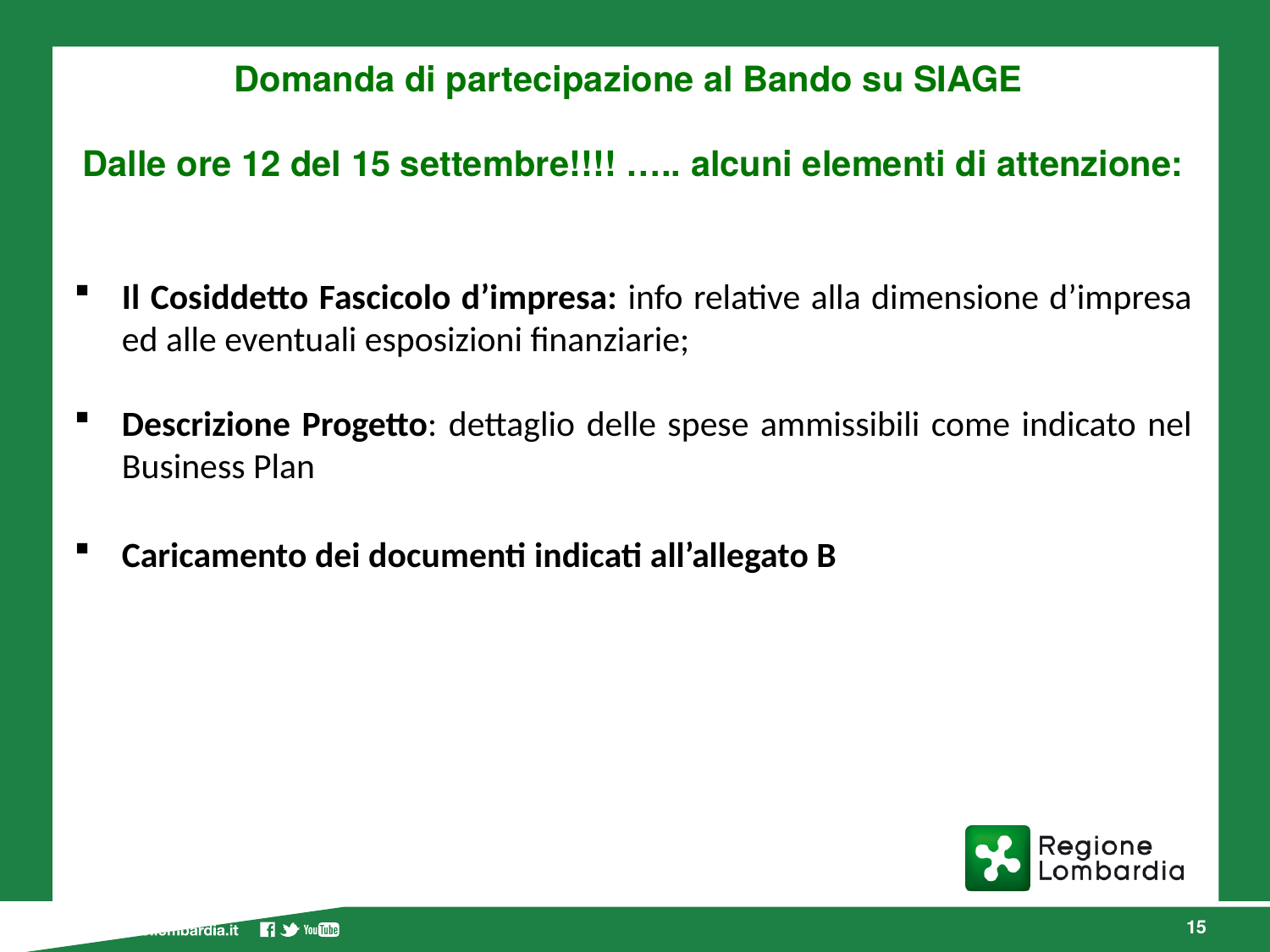

Domanda di partecipazione al Bando su SIAGE

Dalle ore 12 del 15 settembre!!!! ….. alcuni elementi di attenzione:
Il Cosiddetto Fascicolo d’impresa: info relative alla dimensione d’impresa ed alle eventuali esposizioni finanziarie;

Descrizione Progetto: dettaglio delle spese ammissibili come indicato nel Business Plan

Caricamento dei documenti indicati all’allegato B
15